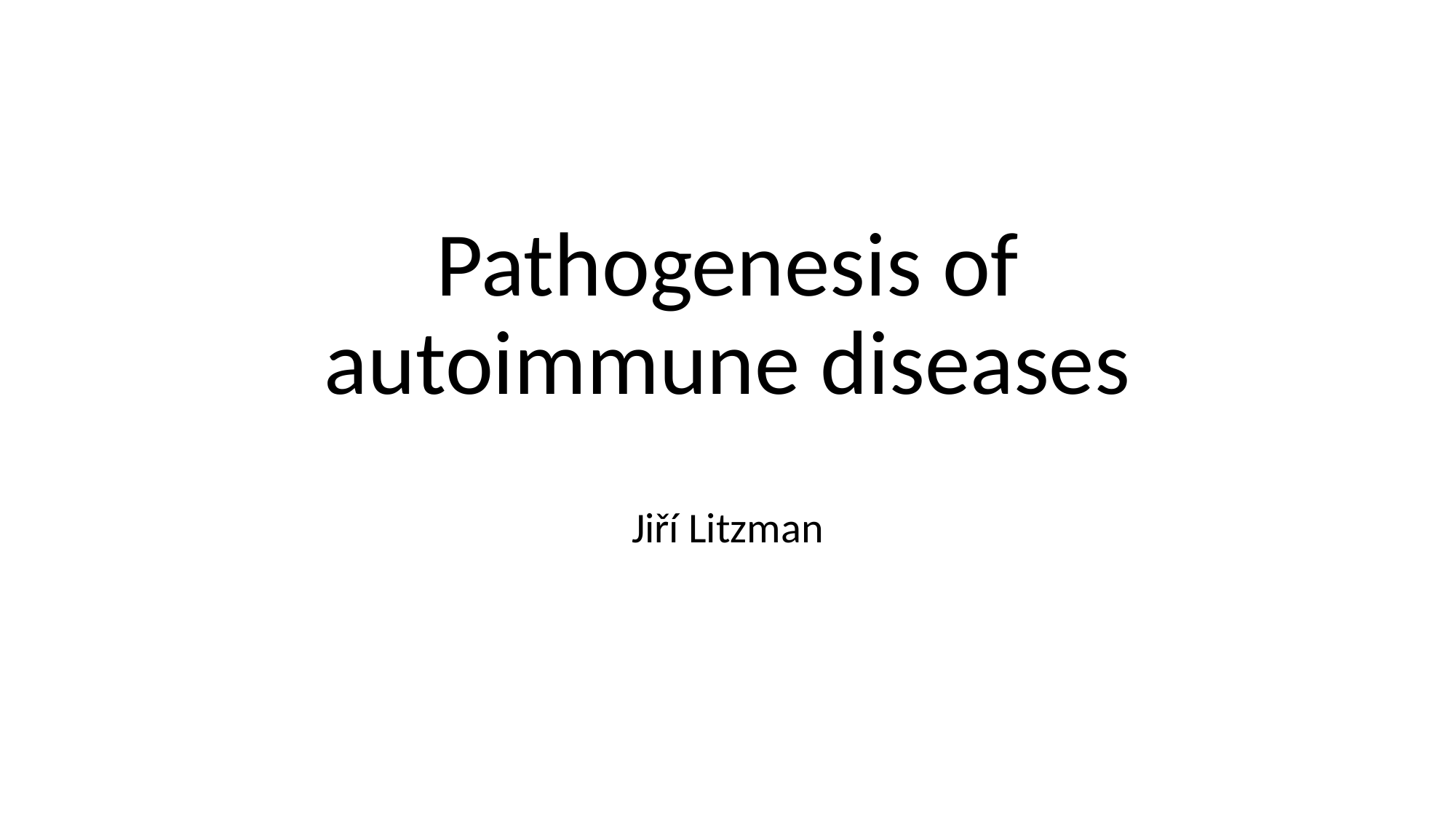

# Pathogenesis of autoimmune diseases
Jiří Litzman